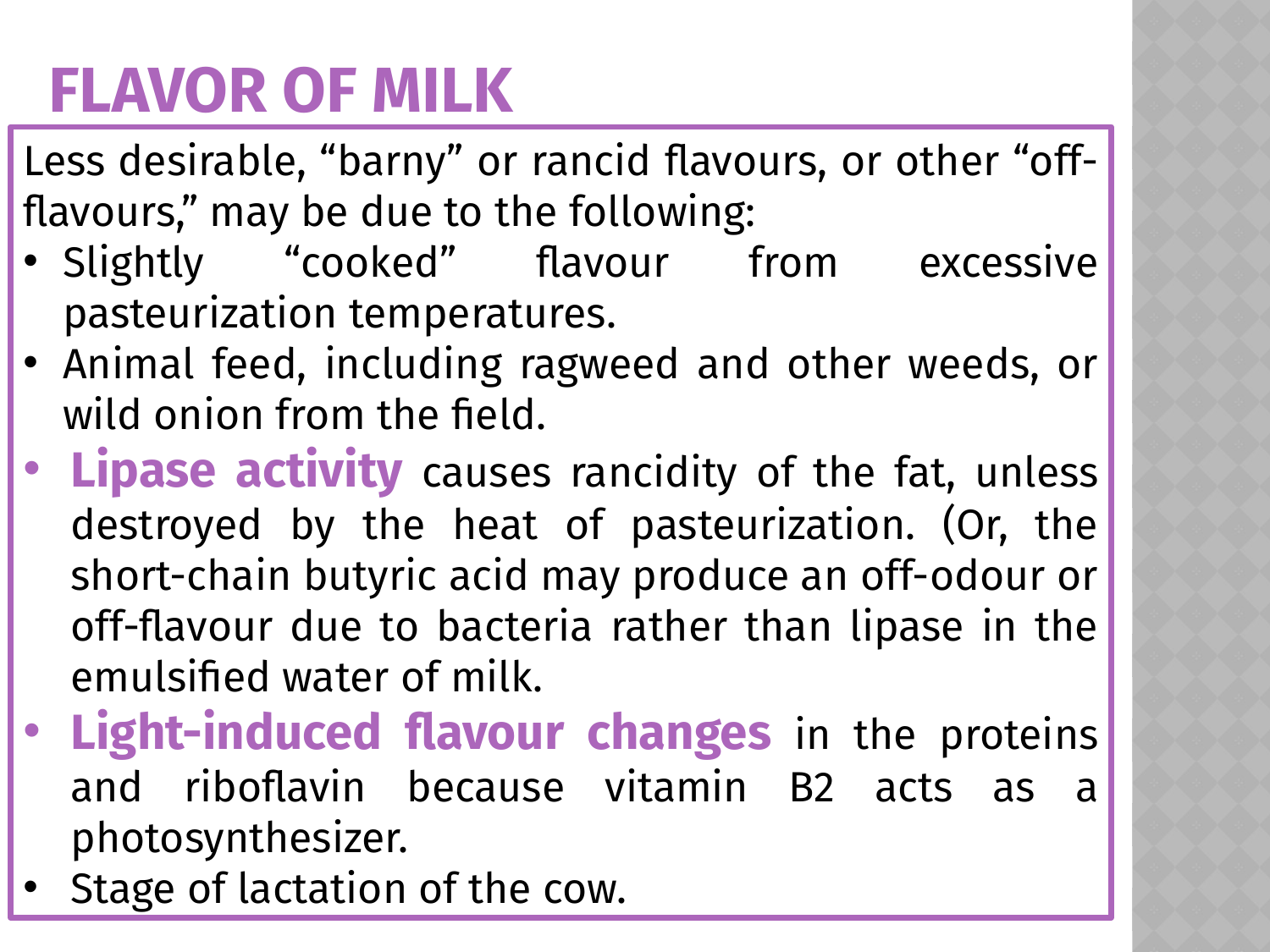

# flavor of milk
Less desirable, “barny” or rancid flavours, or other “off-flavours,” may be due to the following:
Slightly “cooked” flavour from excessive pasteurization temperatures.
Animal feed, including ragweed and other weeds, or wild onion from the field.
Lipase activity causes rancidity of the fat, unless destroyed by the heat of pasteurization. (Or, the short-chain butyric acid may produce an off-odour or off-flavour due to bacteria rather than lipase in the emulsified water of milk.
Light-induced flavour changes in the proteins and riboflavin because vitamin B2 acts as a photosynthesizer.
Stage of lactation of the cow.